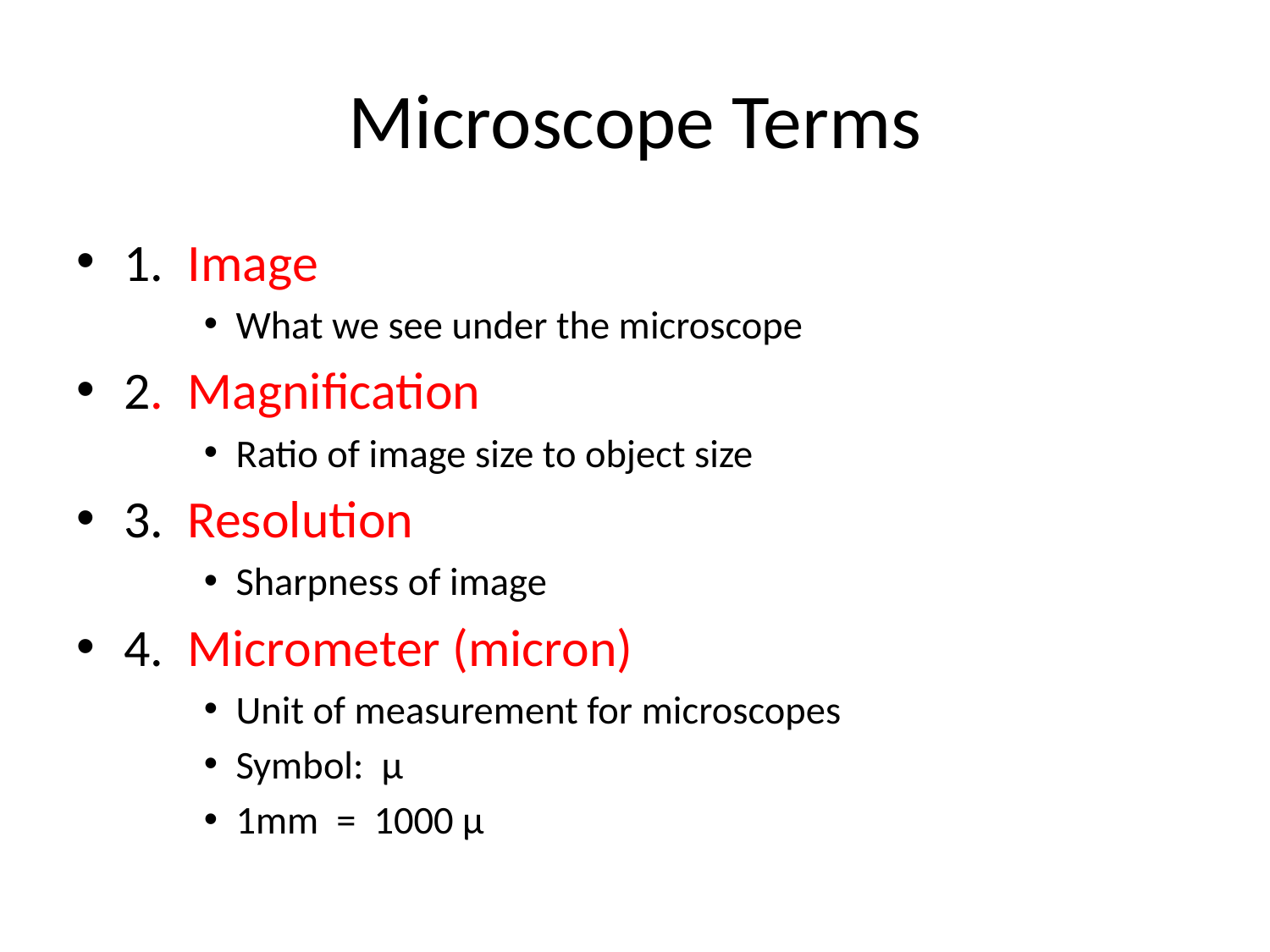

# Microscope Terms
1.  Image
What we see under the microscope
2.  Magnification
Ratio of image size to object size
3.  Resolution
Sharpness of image
4.  Micrometer (micron)
Unit of measurement for microscopes
Symbol:  µ
1mm  =  1000 µ